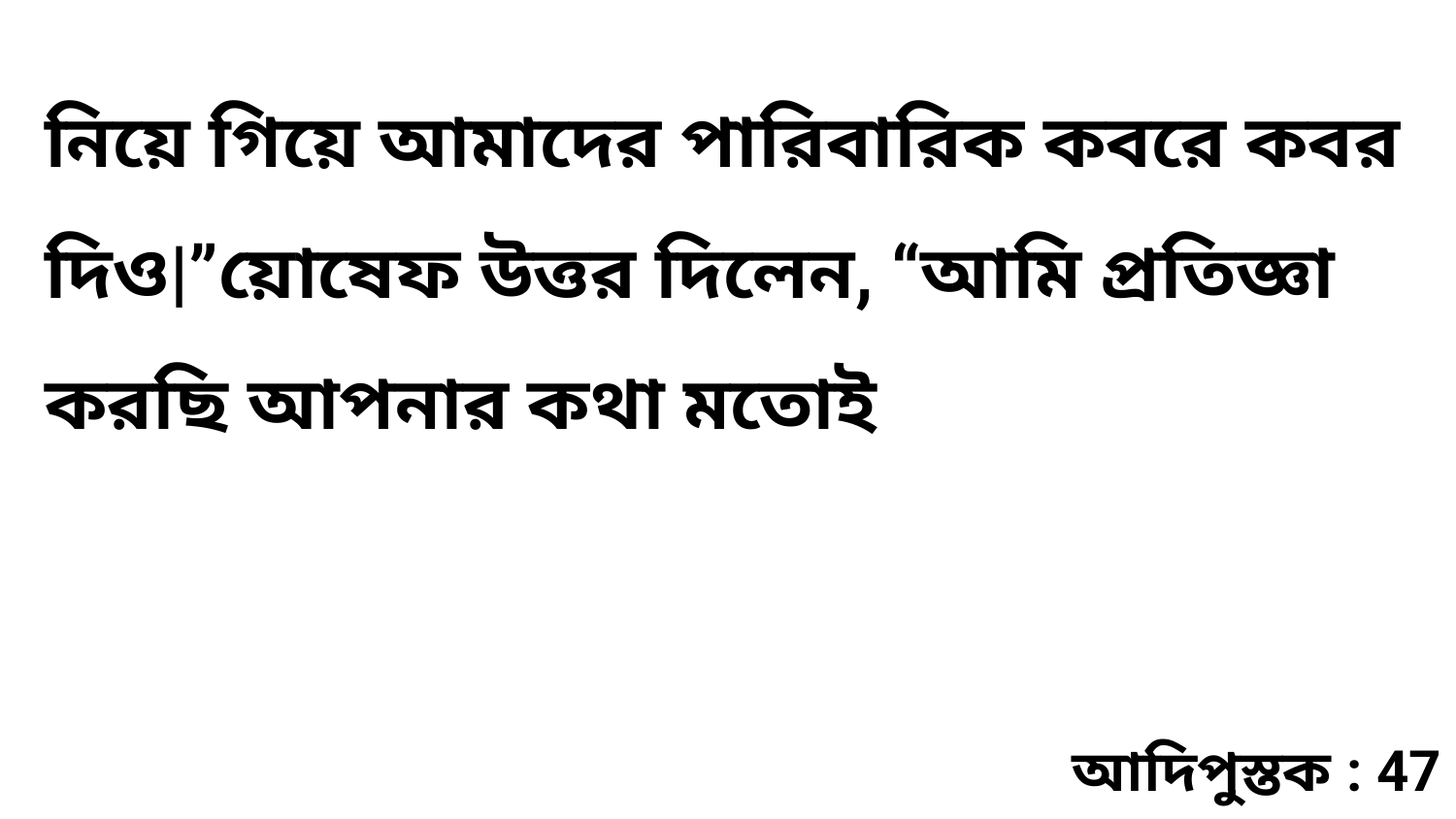

নিয়ে গিয়ে আমাদের পারিবারিক কবরে কবর দিও|”য়োষেফ উত্তর দিলেন, “আমি প্রতিজ্ঞা করছি আপনার কথা মতোই
আদিপুস্তক : 47